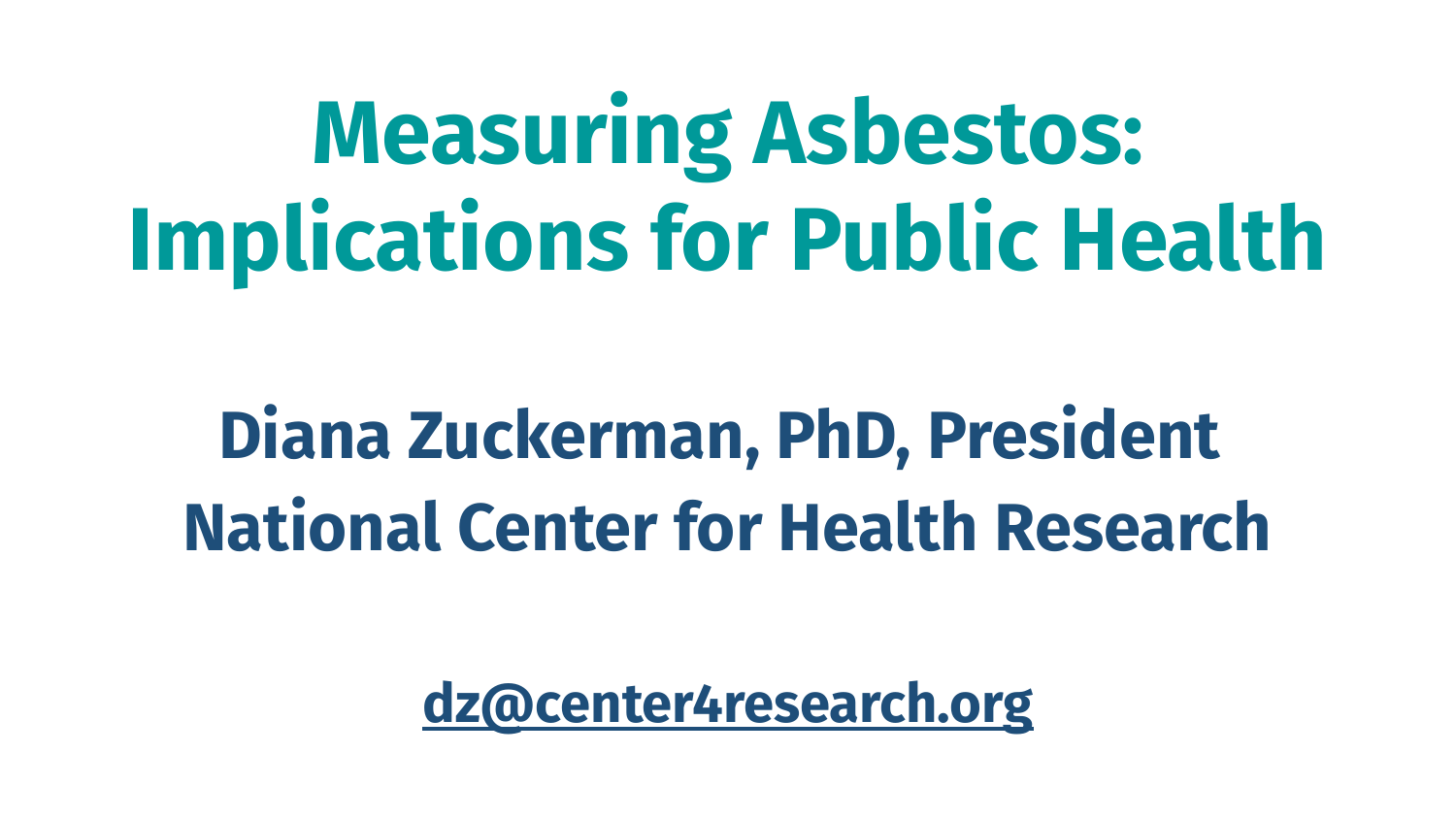

# Measuring Asbestos: Implications for Public Health

Diana Zuckerman, PhD, President
National Center for Health Research

dz@center4research.org